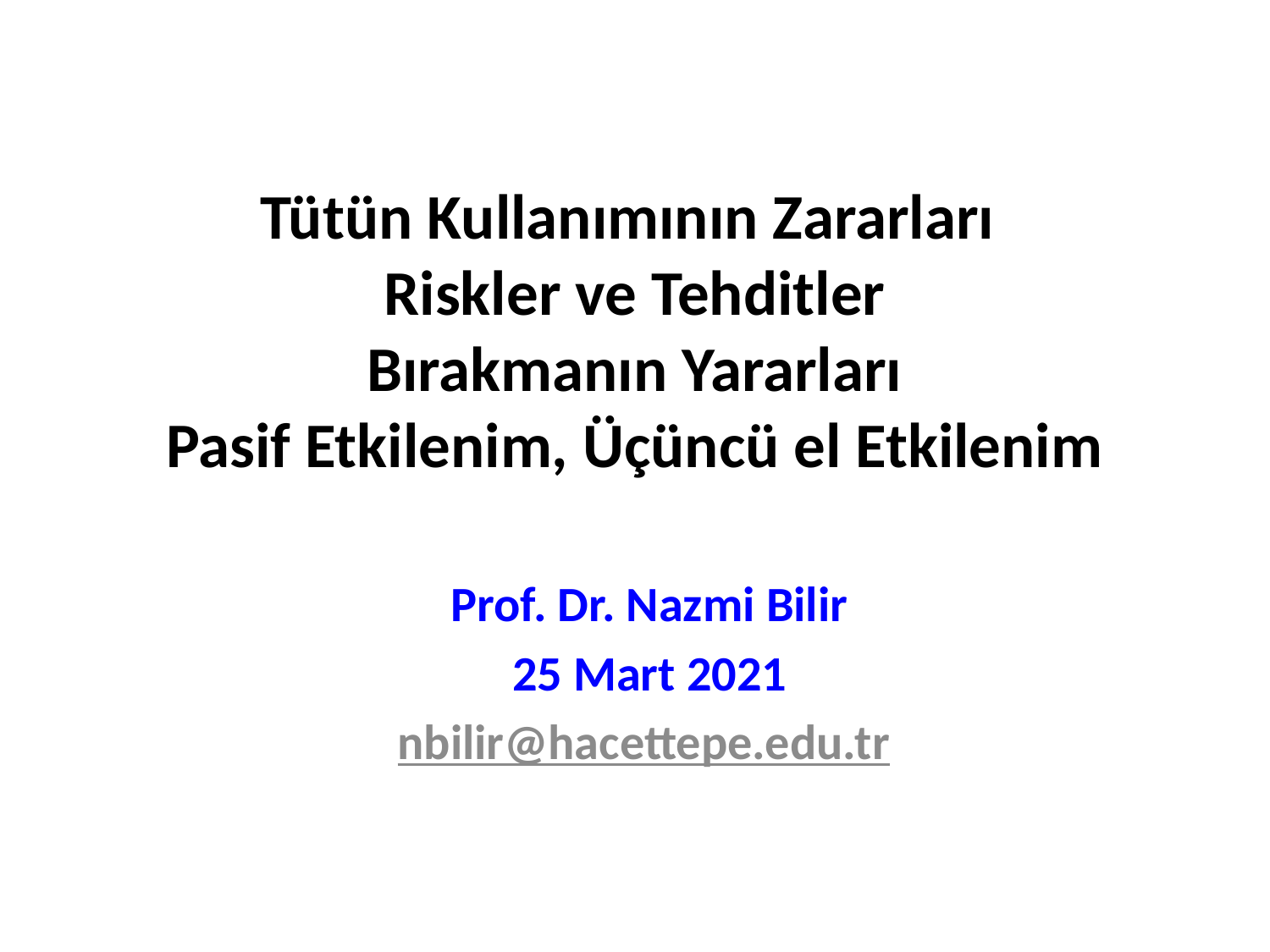

# Tütün Kullanımının Zararları Riskler ve Tehditler Bırakmanın Yararları Pasif Etkilenim, Üçüncü el Etkilenim
Prof. Dr. Nazmi Bilir
25 Mart 2021
nbilir@hacettepe.edu.tr